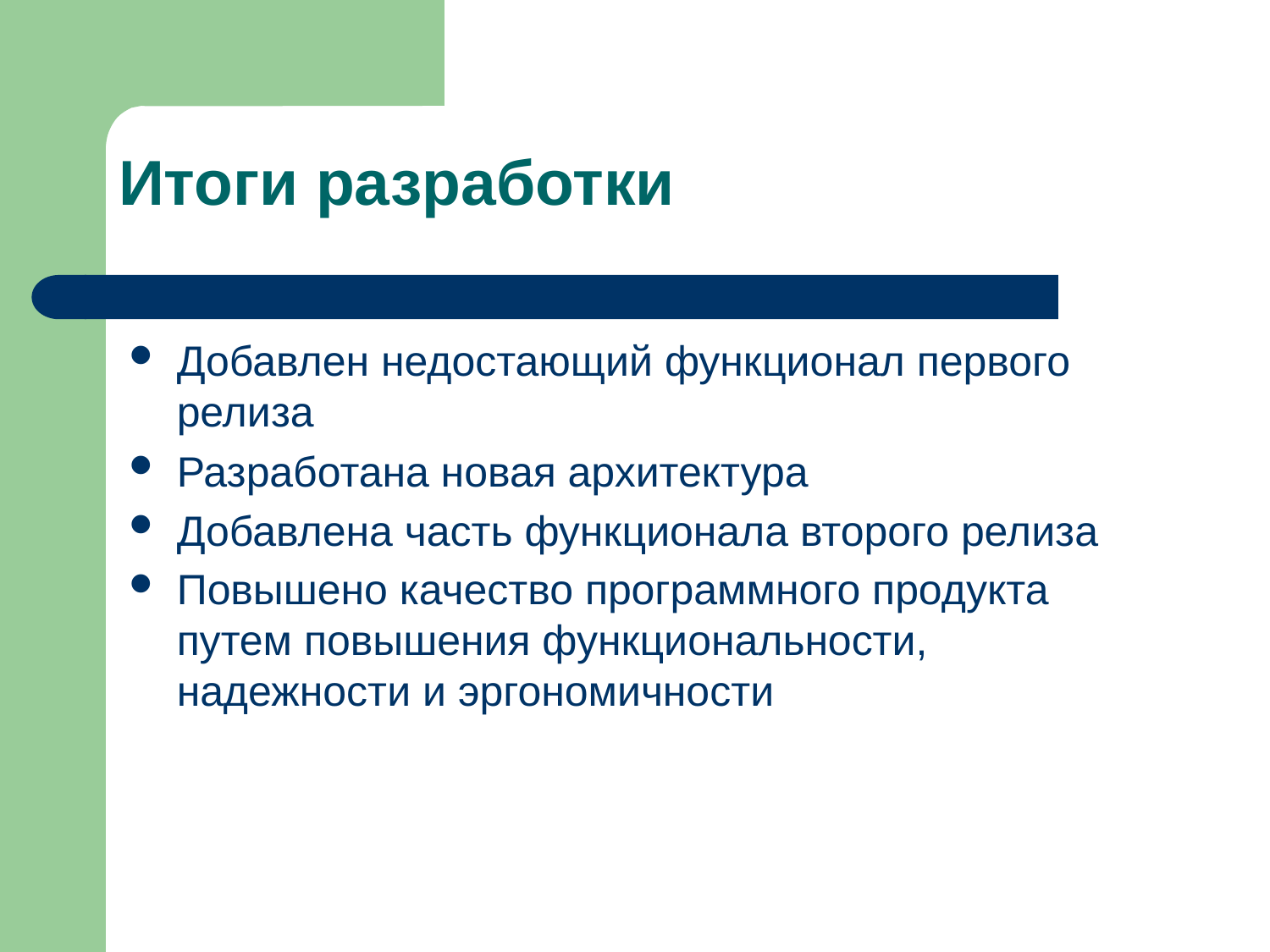

# Итоги разработки
Добавлен недостающий функционал первого релиза
Разработана новая архитектура
Добавлена часть функционала второго релиза
Повышено качество программного продукта путем повышения функциональности, надежности и эргономичности